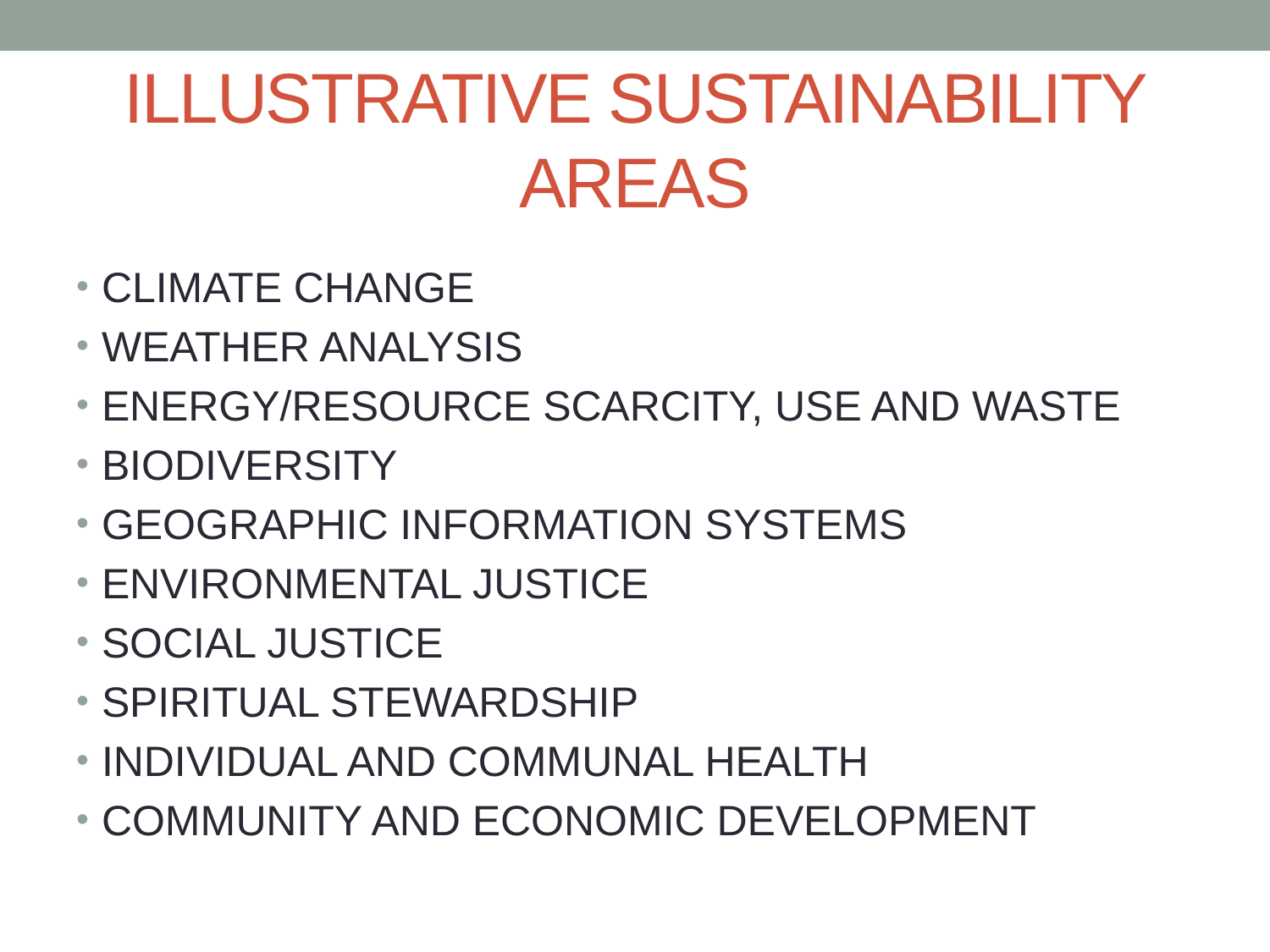

# ILLUSTRATIVE SUSTAINABILITY AREAS
CLIMATE CHANGE
WEATHER ANALYSIS
ENERGY/RESOURCE SCARCITY, USE AND WASTE
BIODIVERSITY
GEOGRAPHIC INFORMATION SYSTEMS
ENVIRONMENTAL JUSTICE
SOCIAL JUSTICE
SPIRITUAL STEWARDSHIP
INDIVIDUAL AND COMMUNAL HEALTH
COMMUNITY AND ECONOMIC DEVELOPMENT